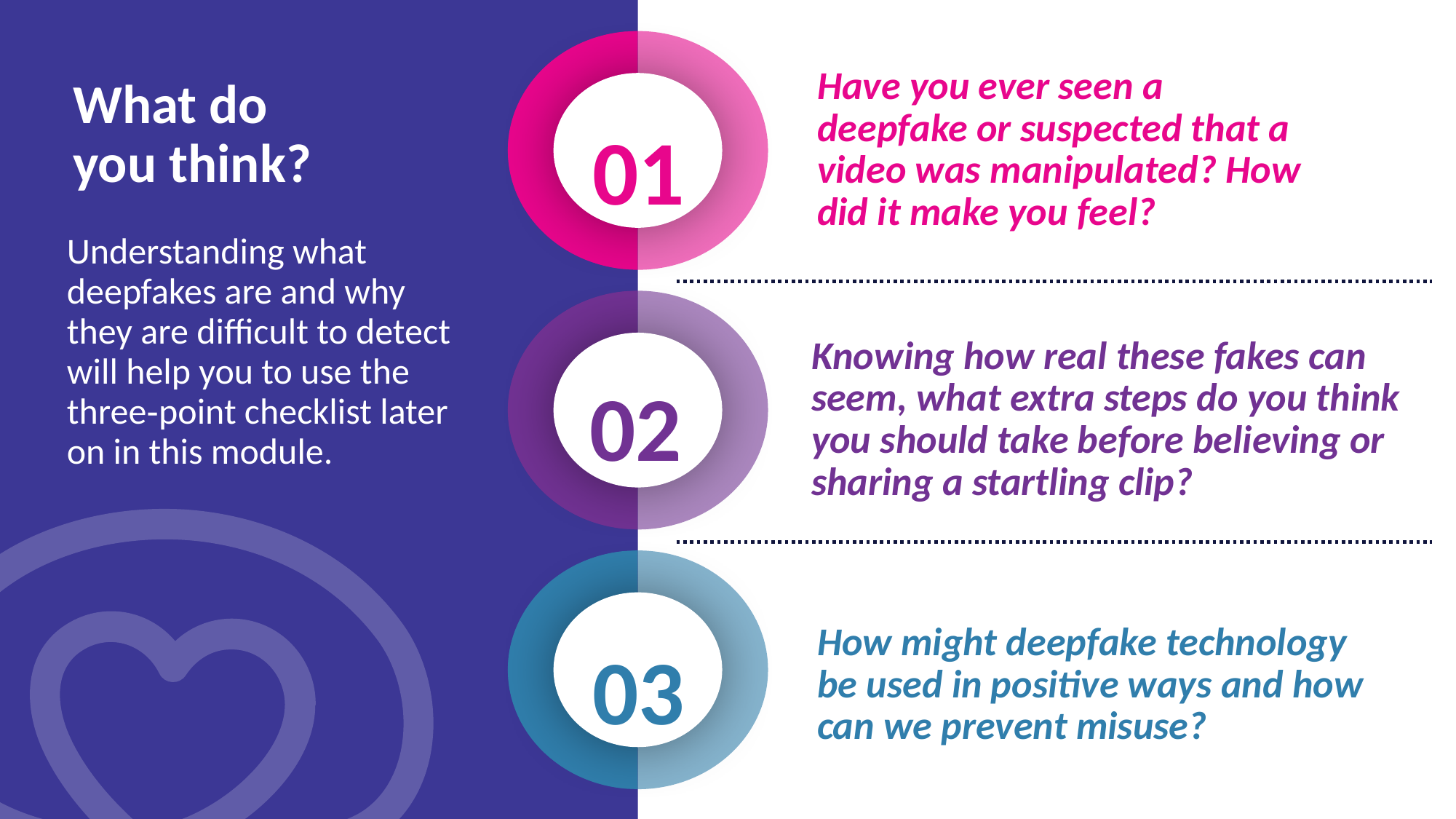

01

Have you ever seen a deepfake or suspected that a video was manipulated? How did it make you feel?
What do you think?

Understanding what deepfakes are and why they are difficult to detect will help you to use the three‑point checklist later on in this module.

02

Knowing how real these fakes can seem, what extra steps do you think you should take before believing or sharing a startling clip?

03

How might deepfake technology be used in positive ways and how can we prevent misuse?